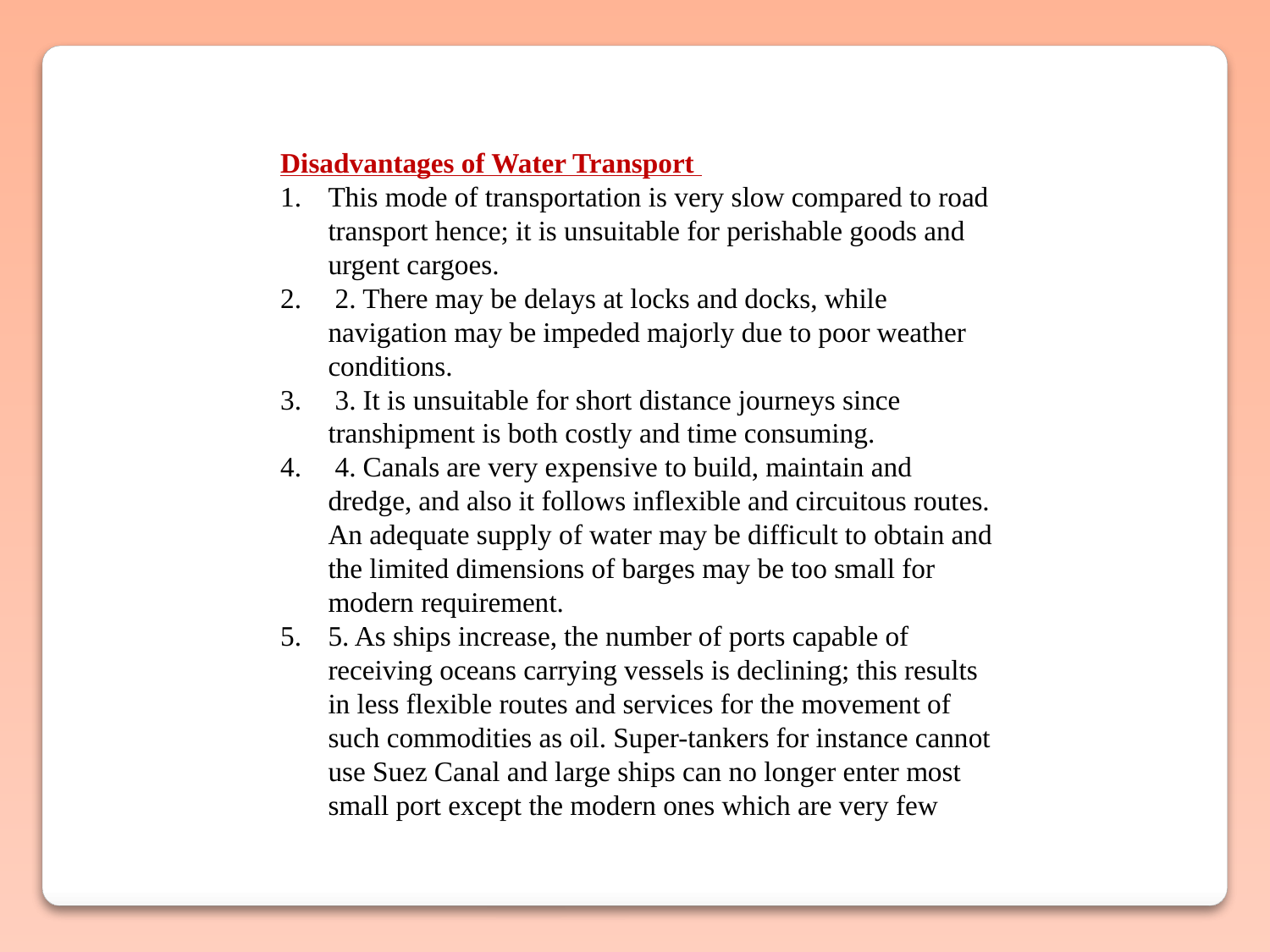

Disadvantages of Water Transport
This mode of transportation is very slow compared to road transport hence; it is unsuitable for perishable goods and urgent cargoes.
 2. There may be delays at locks and docks, while navigation may be impeded majorly due to poor weather conditions.
 3. It is unsuitable for short distance journeys since transhipment is both costly and time consuming.
 4. Canals are very expensive to build, maintain and dredge, and also it follows inflexible and circuitous routes. An adequate supply of water may be difficult to obtain and the limited dimensions of barges may be too small for modern requirement.
5. As ships increase, the number of ports capable of receiving oceans carrying vessels is declining; this results in less flexible routes and services for the movement of such commodities as oil. Super-tankers for instance cannot use Suez Canal and large ships can no longer enter most small port except the modern ones which are very few